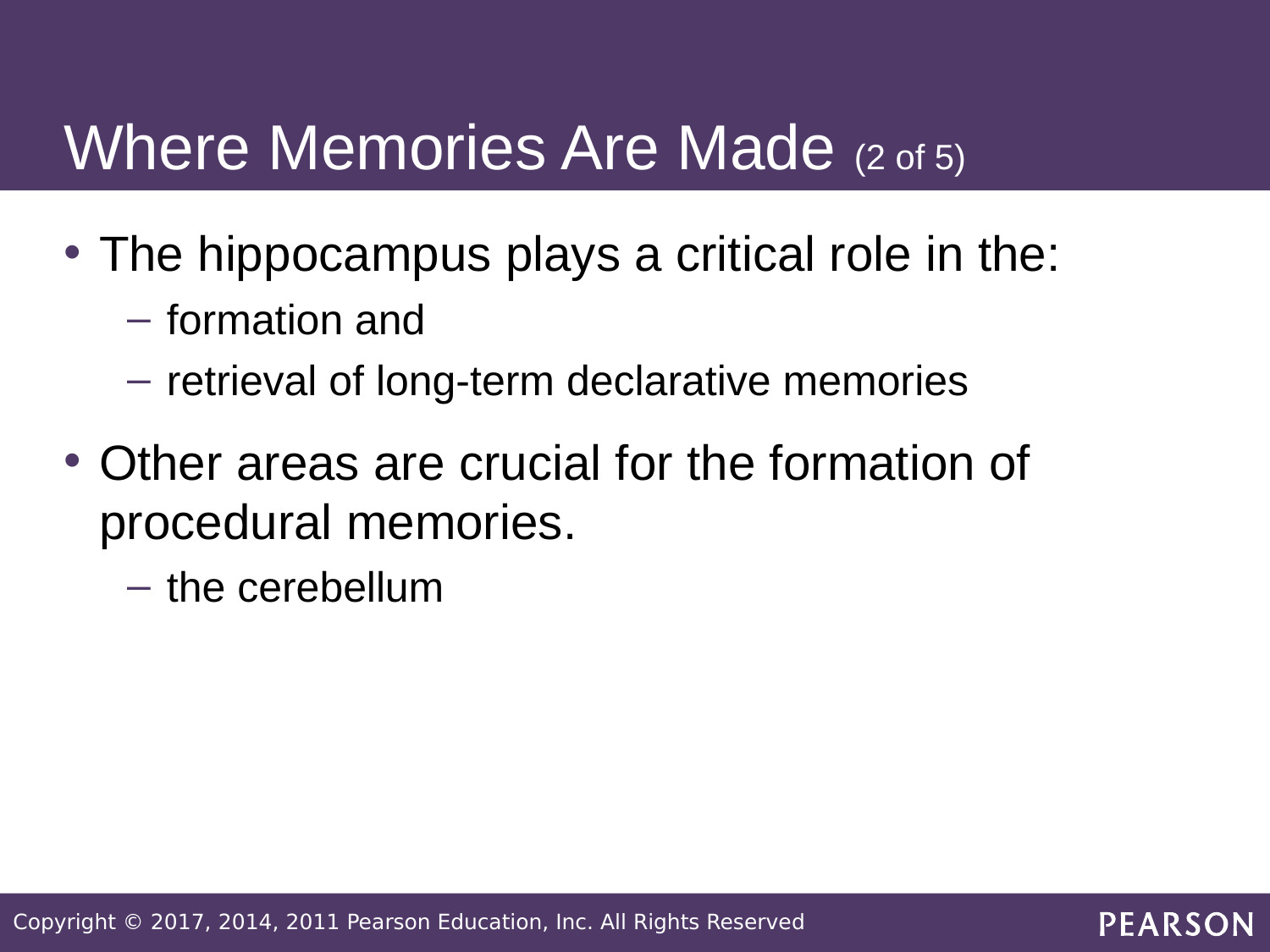

# Where Memories Are Made (2 of 5)
The hippocampus plays a critical role in the:
formation and
retrieval of long-term declarative memories
Other areas are crucial for the formation of procedural memories.
the cerebellum